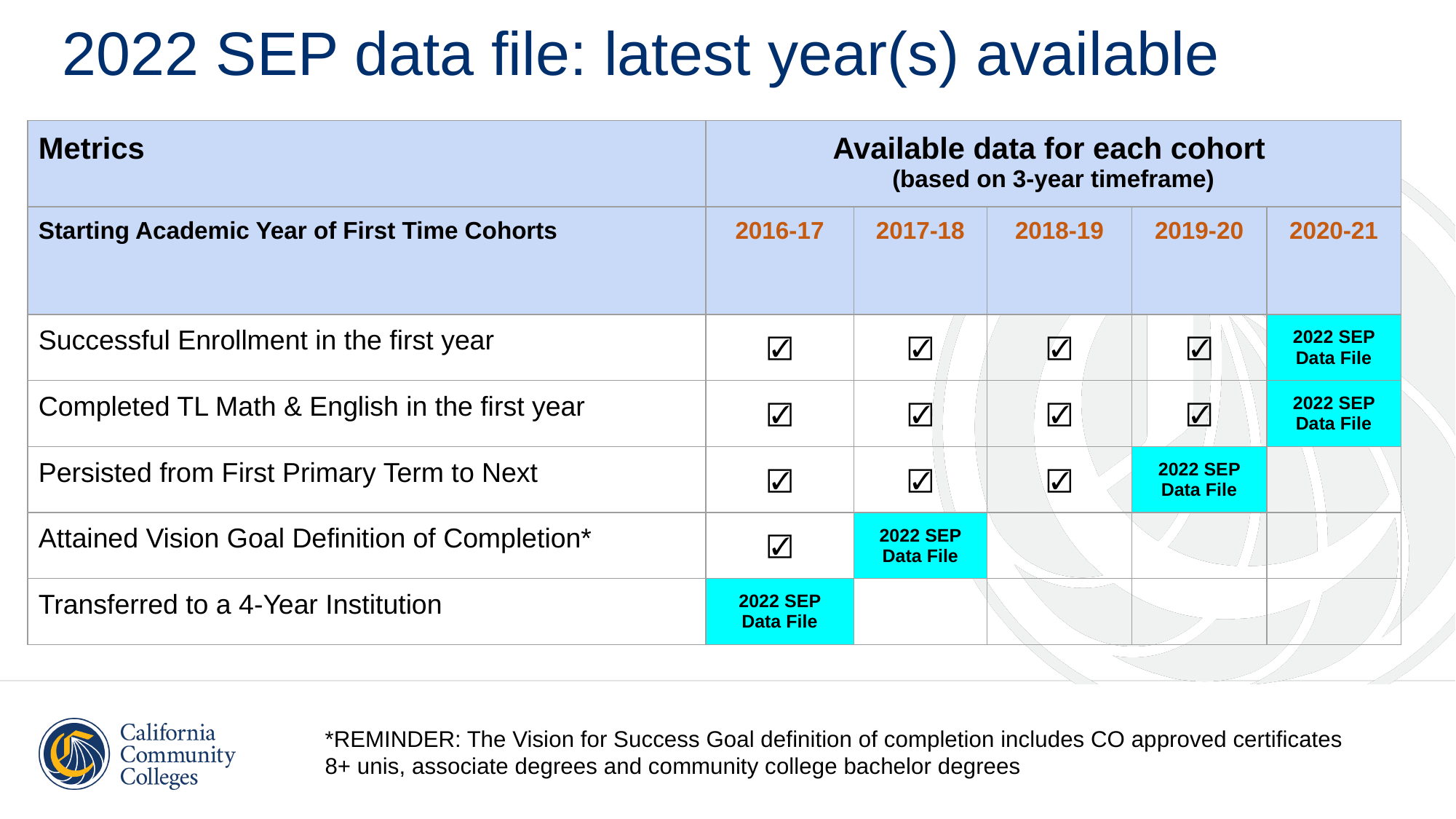

# 2022 SEP data file: latest year(s) available
| Metrics | Available data for each cohort (based on 3-year timeframe) |  |  |  |  |
| --- | --- | --- | --- | --- | --- |
| Starting Academic Year of First Time Cohorts | 2016-17 | 2017-18 | 2018-19 | 2019-20 | 2020-21 |
| Successful Enrollment in the first year | ☑️ | ☑️ | ☑️ | ☑️ | 2022 SEP Data File |
| Completed TL Math & English in the first year | ☑️ | ☑️ | ☑️ | ☑️ | 2022 SEP Data File |
| Persisted from First Primary Term to Next | ☑️ | ☑️ | ☑️ | 2022 SEP Data File |  |
| Attained Vision Goal Definition of Completion\* | ☑️ | 2022 SEP Data File |  |  |  |
| Transferred to a 4-Year Institution | 2022 SEP Data File |  |  |  |  |
*REMINDER: The Vision for Success Goal definition of completion includes CO approved certificates 8+ unis, associate degrees and community college bachelor degrees